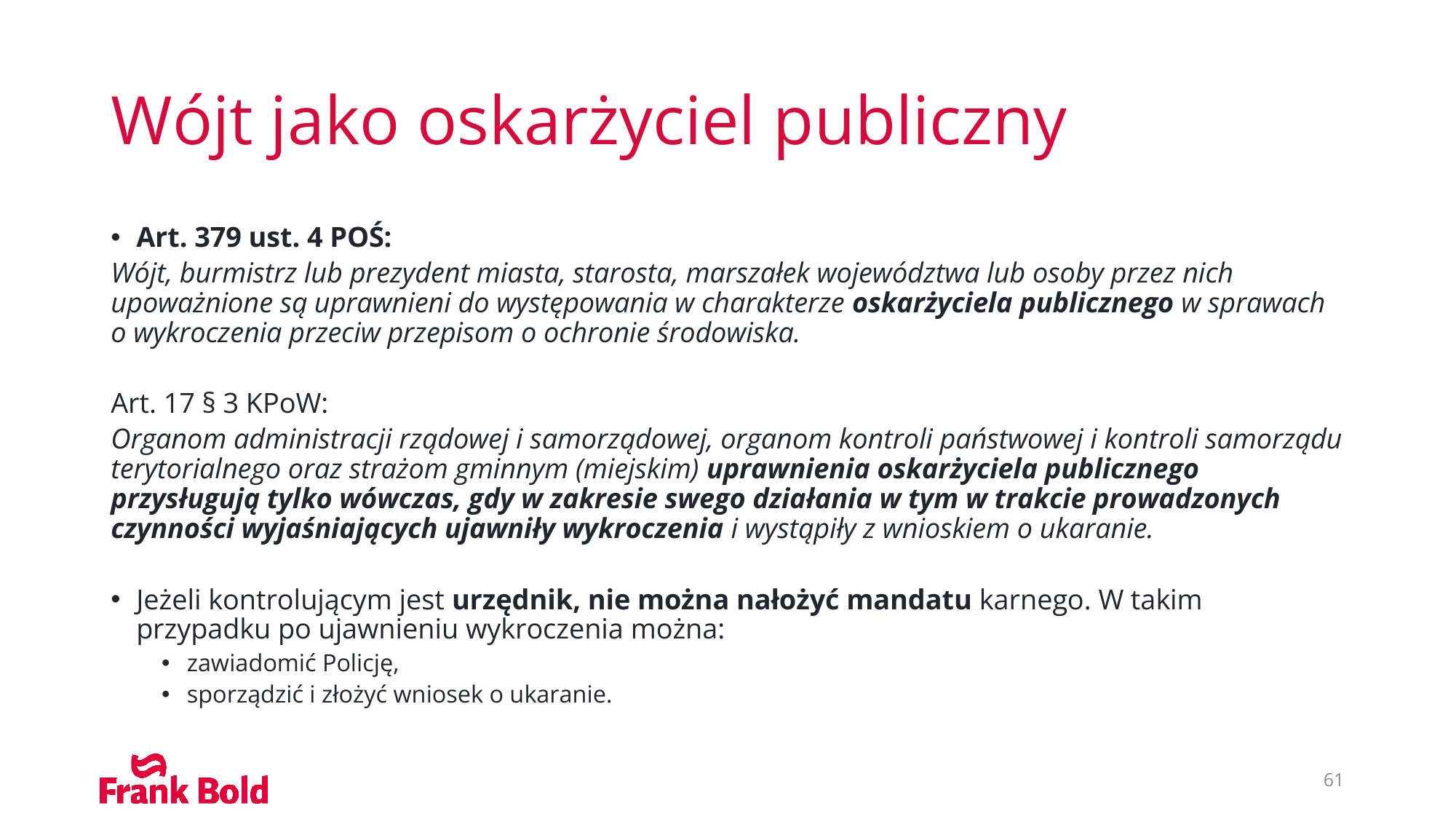

# Wójt jako oskarżyciel publiczny
Art. 379 ust. 4 POŚ:
Wójt, burmistrz lub prezydent miasta, starosta, marszałek województwa lub osoby przez nich upoważnione są uprawnieni do występowania w charakterze oskarżyciela publicznego w sprawach o wykroczenia przeciw przepisom o ochronie środowiska.

Art. 17 § 3 KPoW:
Organom administracji rządowej i samorządowej, organom kontroli państwowej i kontroli samorządu terytorialnego oraz strażom gminnym (miejskim) uprawnienia oskarżyciela publicznego przysługują tylko wówczas, gdy w zakresie swego działania w tym w trakcie prowadzonych czynności wyjaśniających ujawniły wykroczenia i wystąpiły z wnioskiem o ukaranie.

Jeżeli kontrolującym jest urzędnik, nie można nałożyć mandatu karnego. W takim przypadku po ujawnieniu wykroczenia można:
zawiadomić Policję,
sporządzić i złożyć wniosek o ukaranie.

61